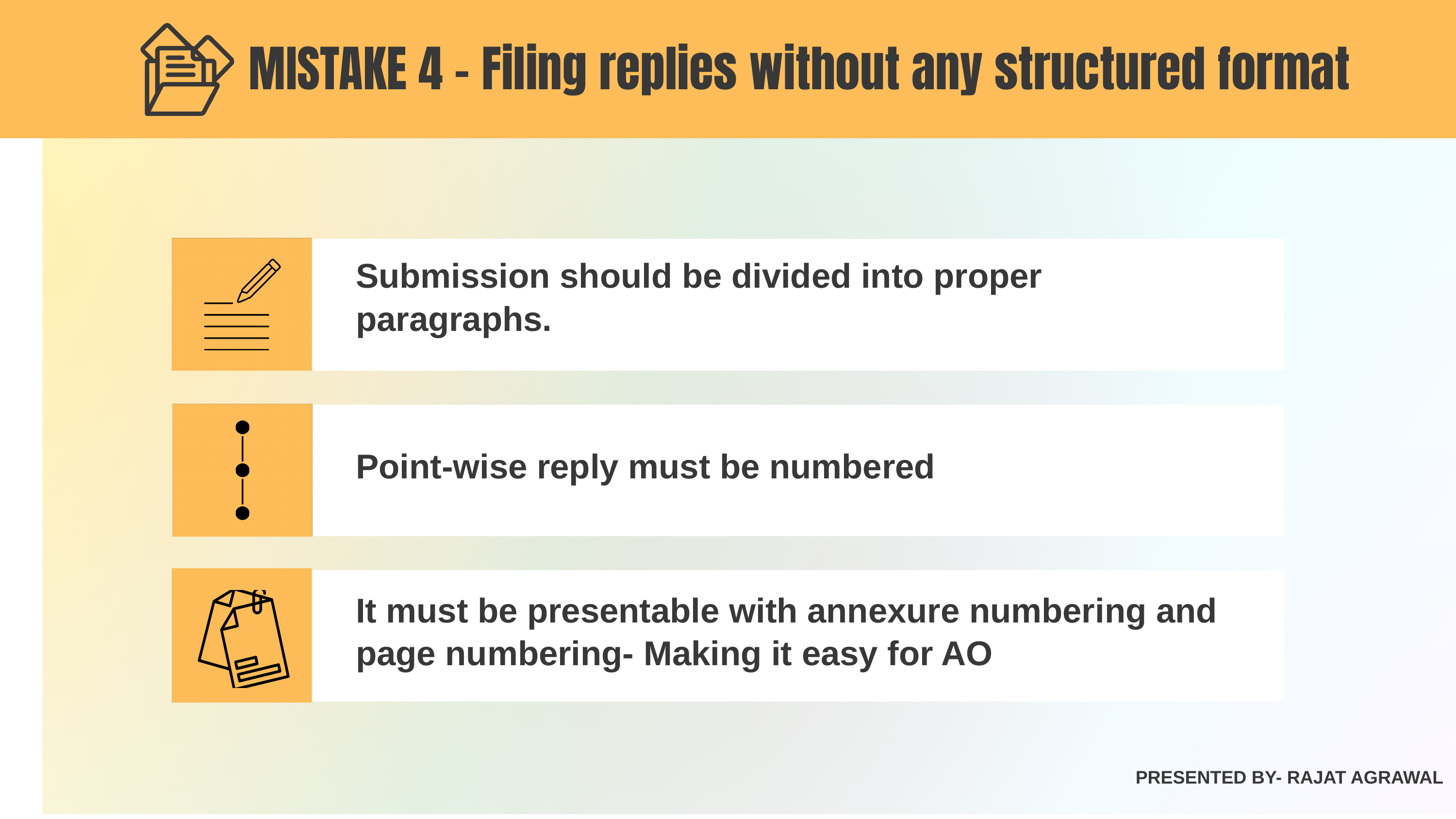

MISTAKE 4 - Filing replies without any structured format

Submission should be divided into proper paragraphs.

Point-wise reply must be numbered

It must be presentable with annexure numbering and page numbering- Making it easy for AO

PRESENTED BY- RAJAT AGRAWAL